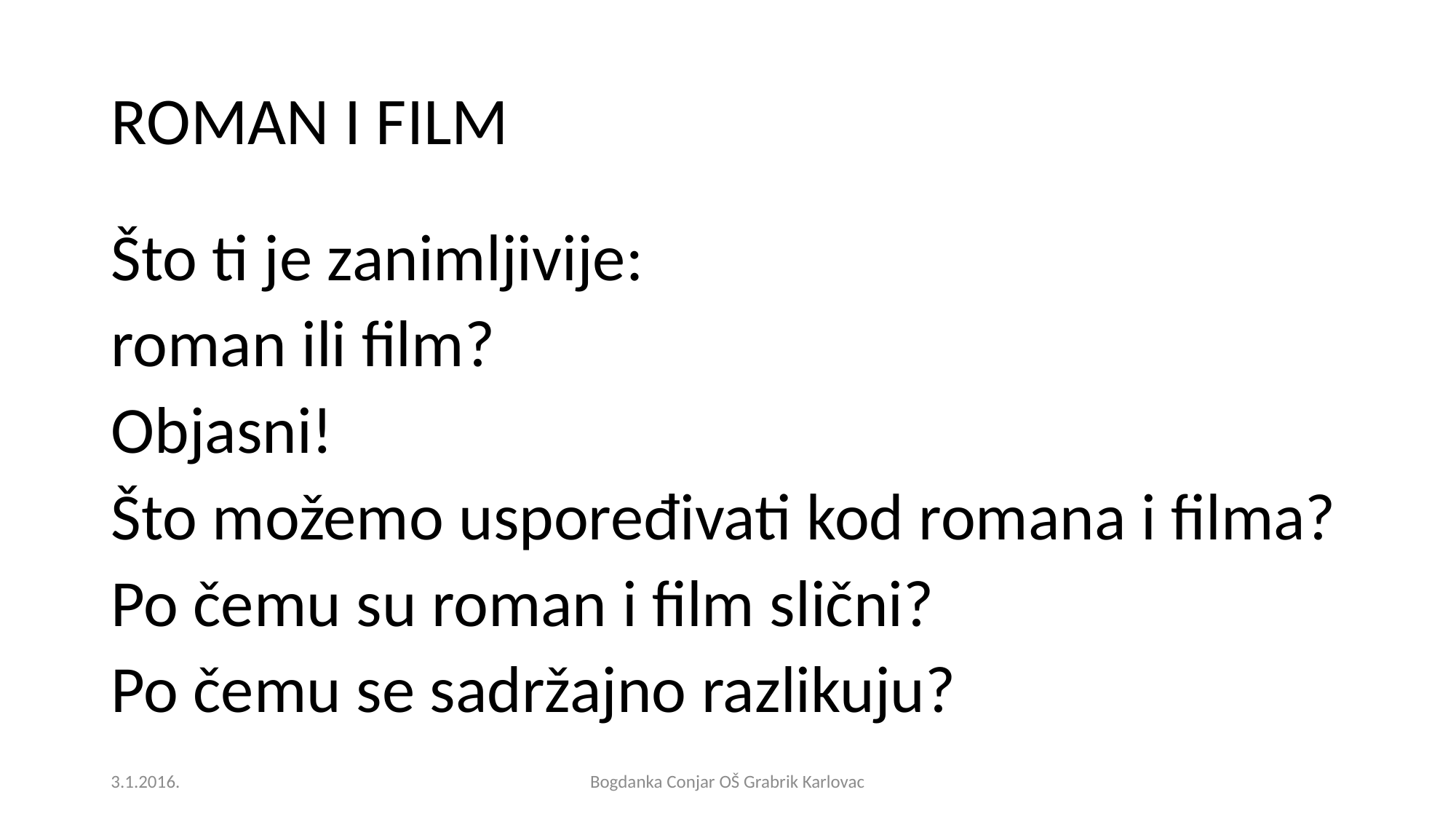

# ROMAN I FILM
Što ti je zanimljivije:
roman ili film?
Objasni!
Što možemo uspoređivati kod romana i filma?
Po čemu su roman i film slični?
Po čemu se sadržajno razlikuju?
3.1.2016.
Bogdanka Conjar OŠ Grabrik Karlovac